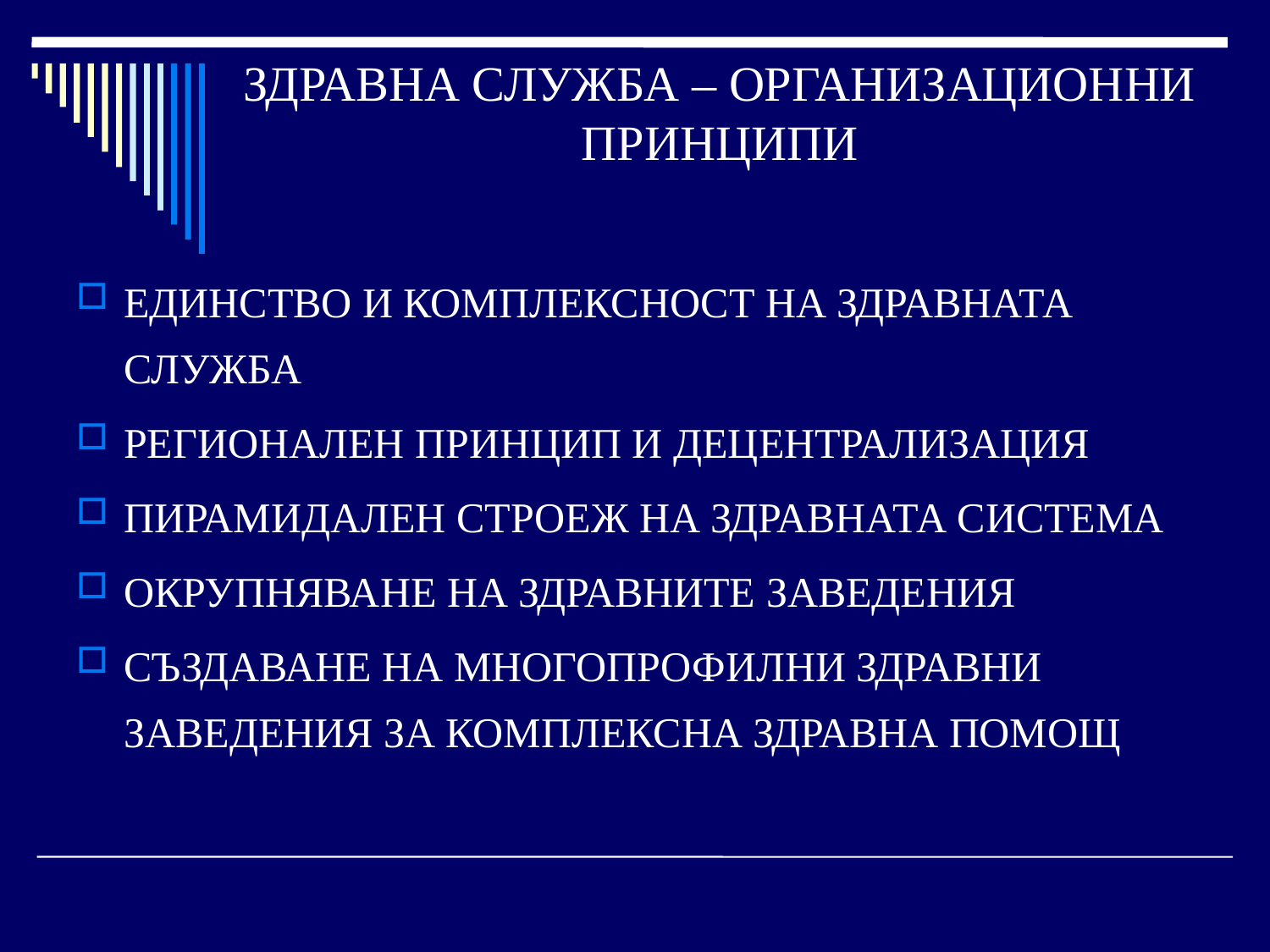

# ЗДРАВНА СЛУЖБА – ОРГАНИЗАЦИОННИ ПРИНЦИПИ
ЕДИНСТВО И КОМПЛЕКСНОСТ НА ЗДРАВНАТА СЛУЖБА
РЕГИОНАЛЕН ПРИНЦИП И ДЕЦЕНТРАЛИЗАЦИЯ
ПИРАМИДАЛЕН СТРОЕЖ НА ЗДРАВНАТА СИСТЕМА
ОКРУПНЯВАНЕ НА ЗДРАВНИТЕ ЗАВЕДЕНИЯ
СЪЗДАВАНЕ НА МНОГОПРОФИЛНИ ЗДРАВНИ ЗАВЕДЕНИЯ ЗА КОМПЛЕКСНА ЗДРАВНА ПОМОЩ